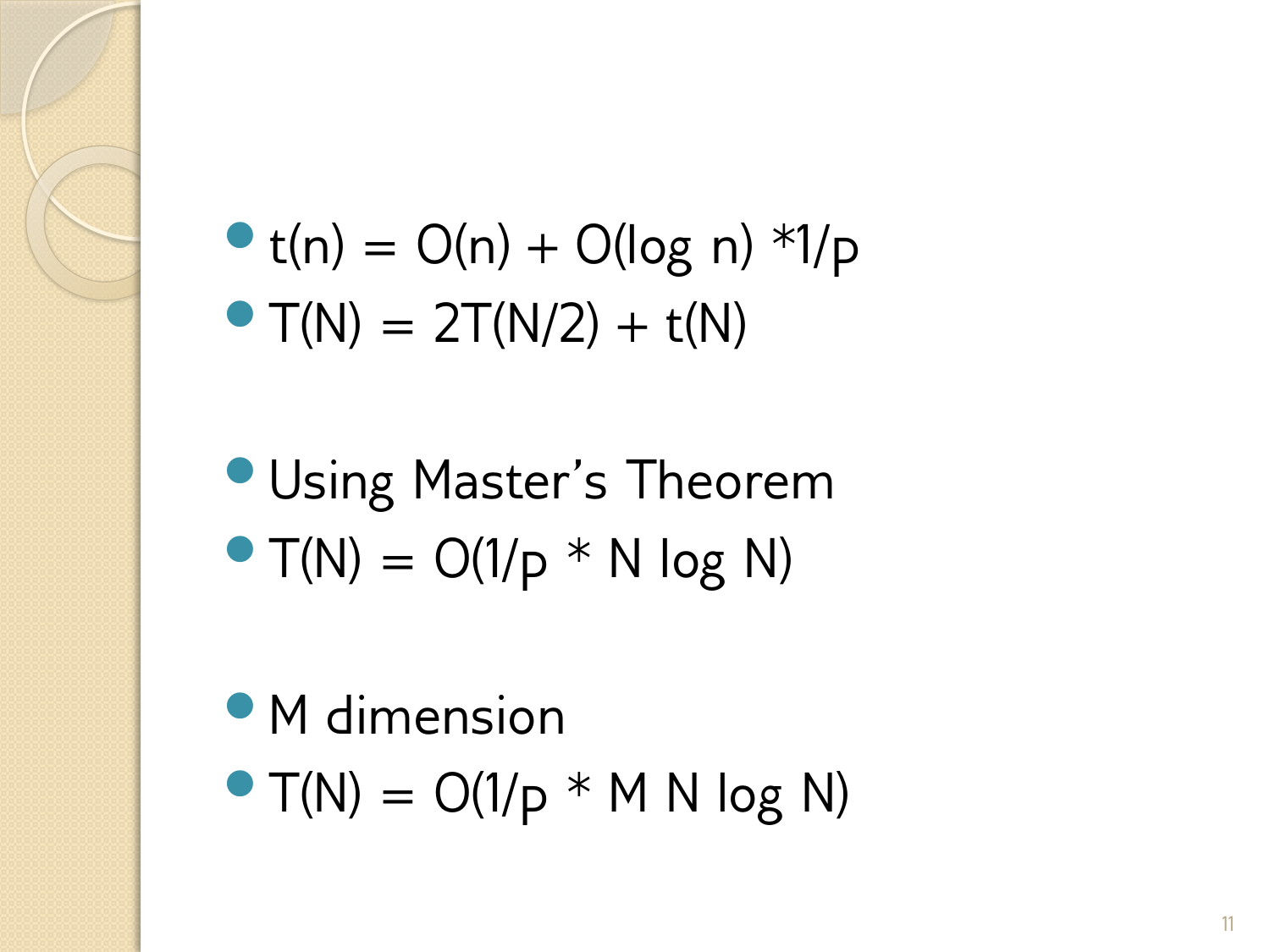

#
t(n) = O(n) + O(log n) *1/p
T(N) = 2T(N/2) + t(N)

Using Master’s Theorem
T(N) = O(1/p * N log N)

M dimension
T(N) = O(1/p * M N log N)

11